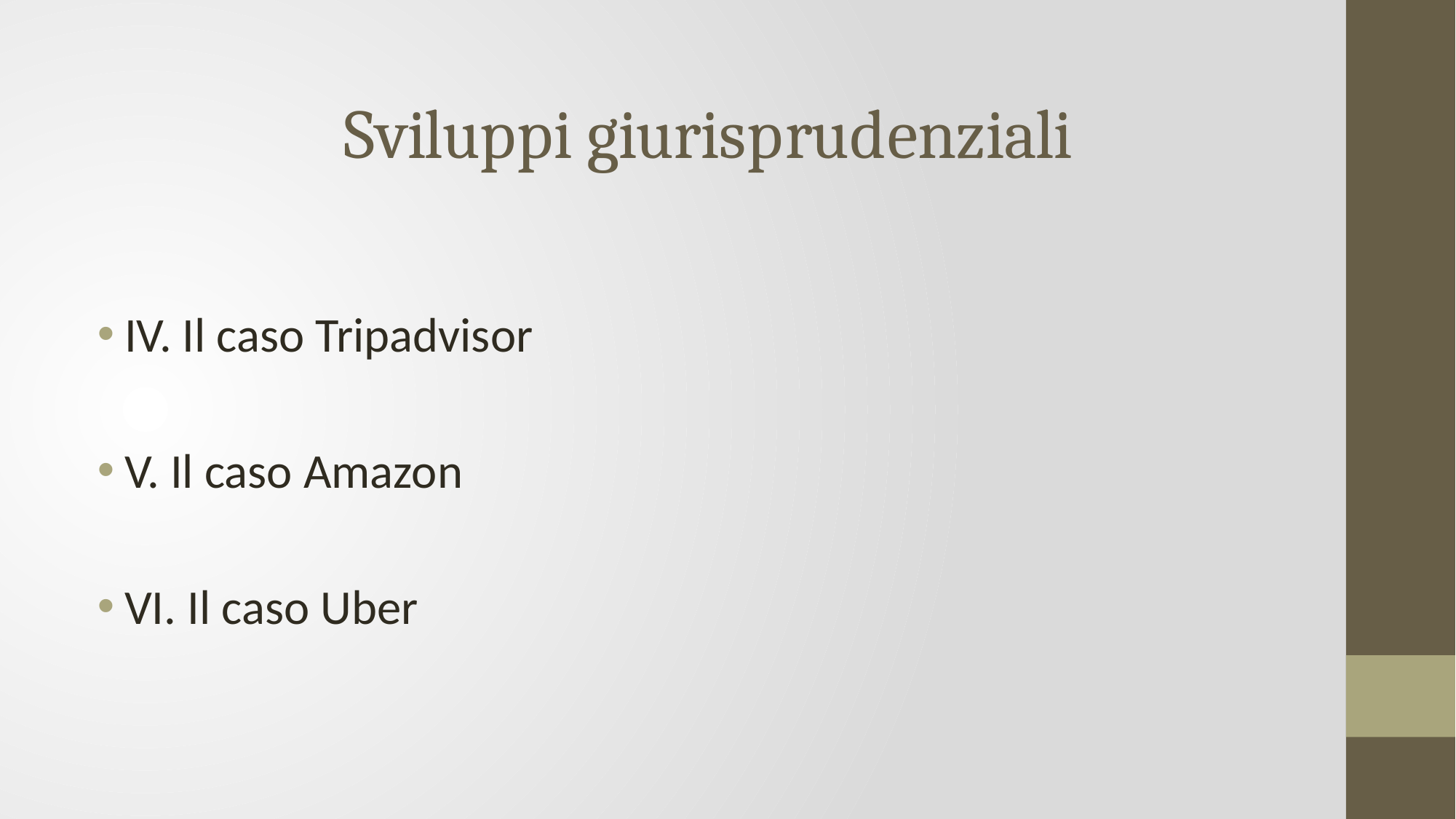

# Sviluppi giurisprudenziali
IV. Il caso Tripadvisor

V. Il caso Amazon

VI. Il caso Uber